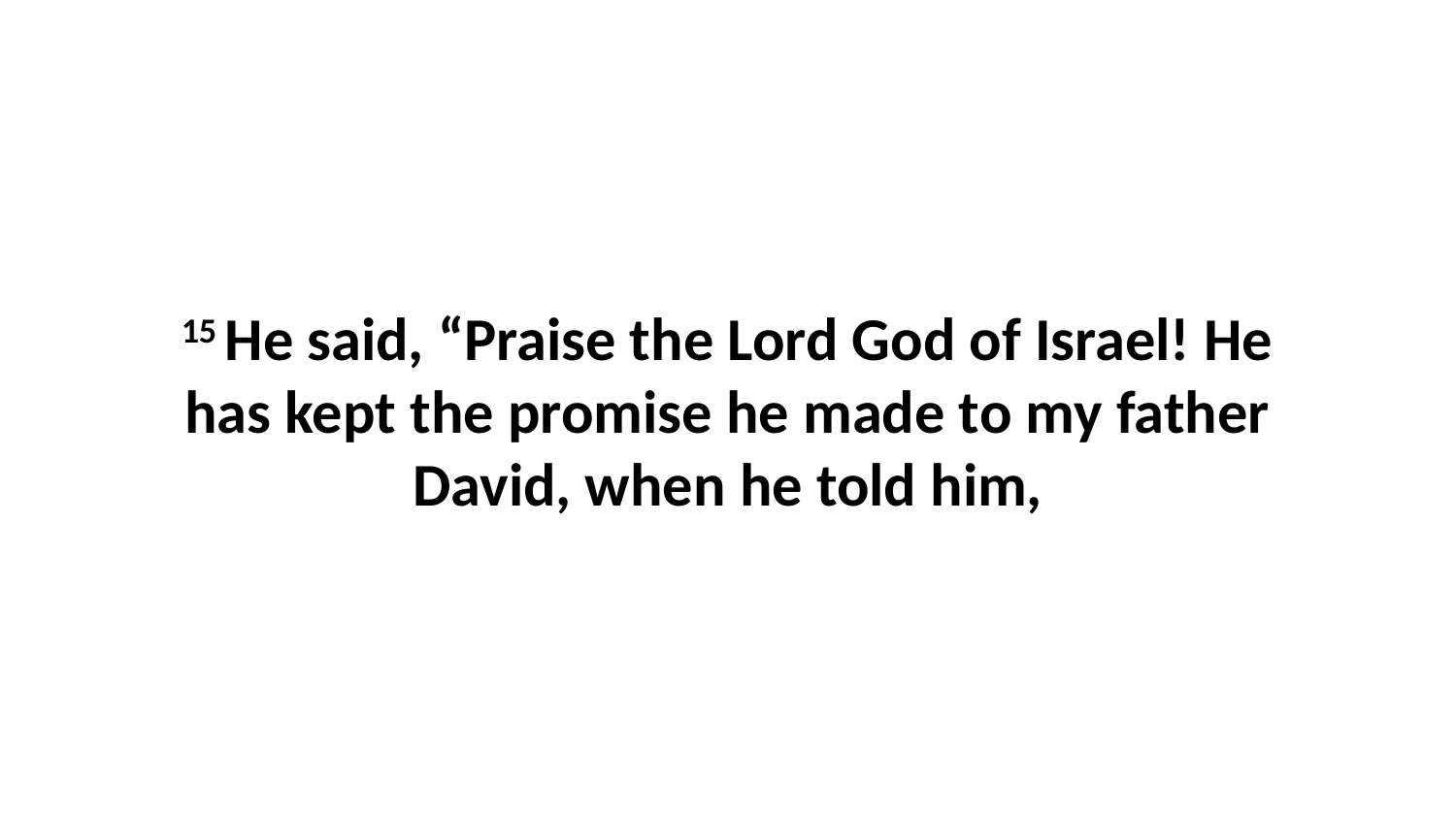

15 He said, “Praise the Lord God of Israel! He has kept the promise he made to my father David, when he told him,